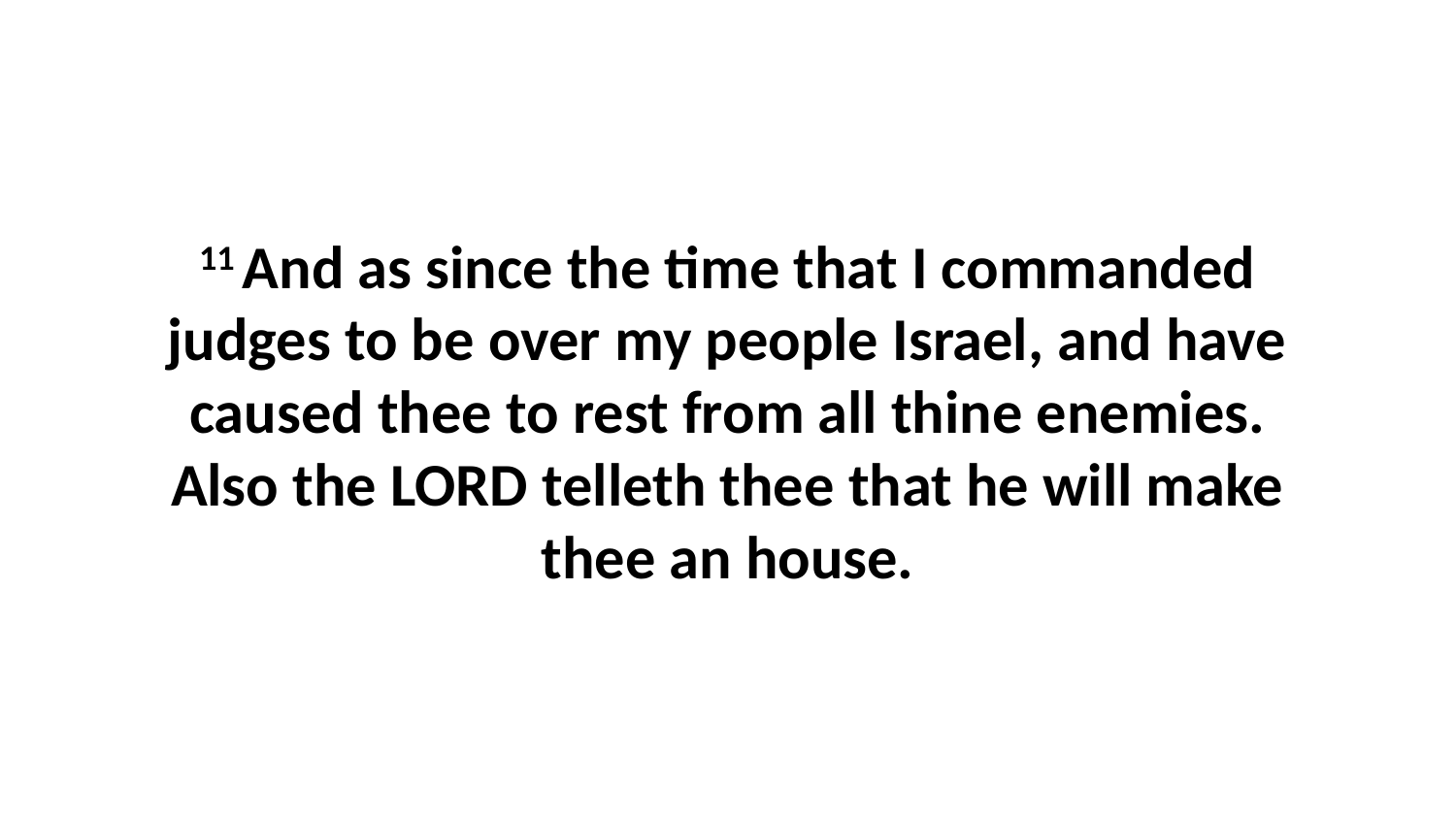

11 And as since the time that I commanded judges to be over my people Israel, and have caused thee to rest from all thine enemies. Also the LORD telleth thee that he will make thee an house.